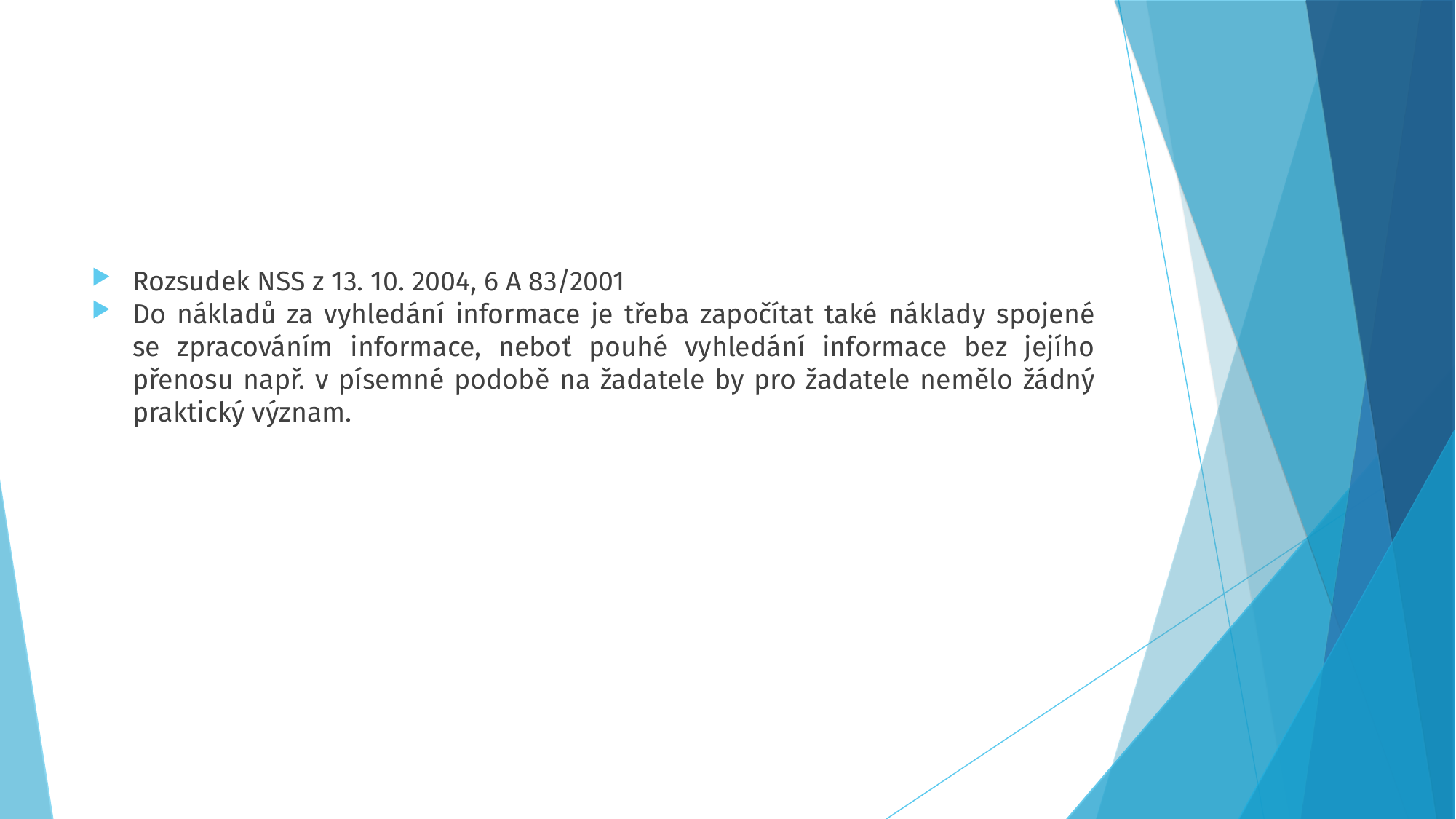

Rozsudek NSS z 13. 10. 2004, 6 A 83/2001
Do nákladů za vyhledání informace je třeba započítat také náklady spojené se zpracováním informace, neboť pouhé vyhledání informace bez jejího přenosu např. v písemné podobě na žadatele by pro žadatele nemělo žádný praktický význam.